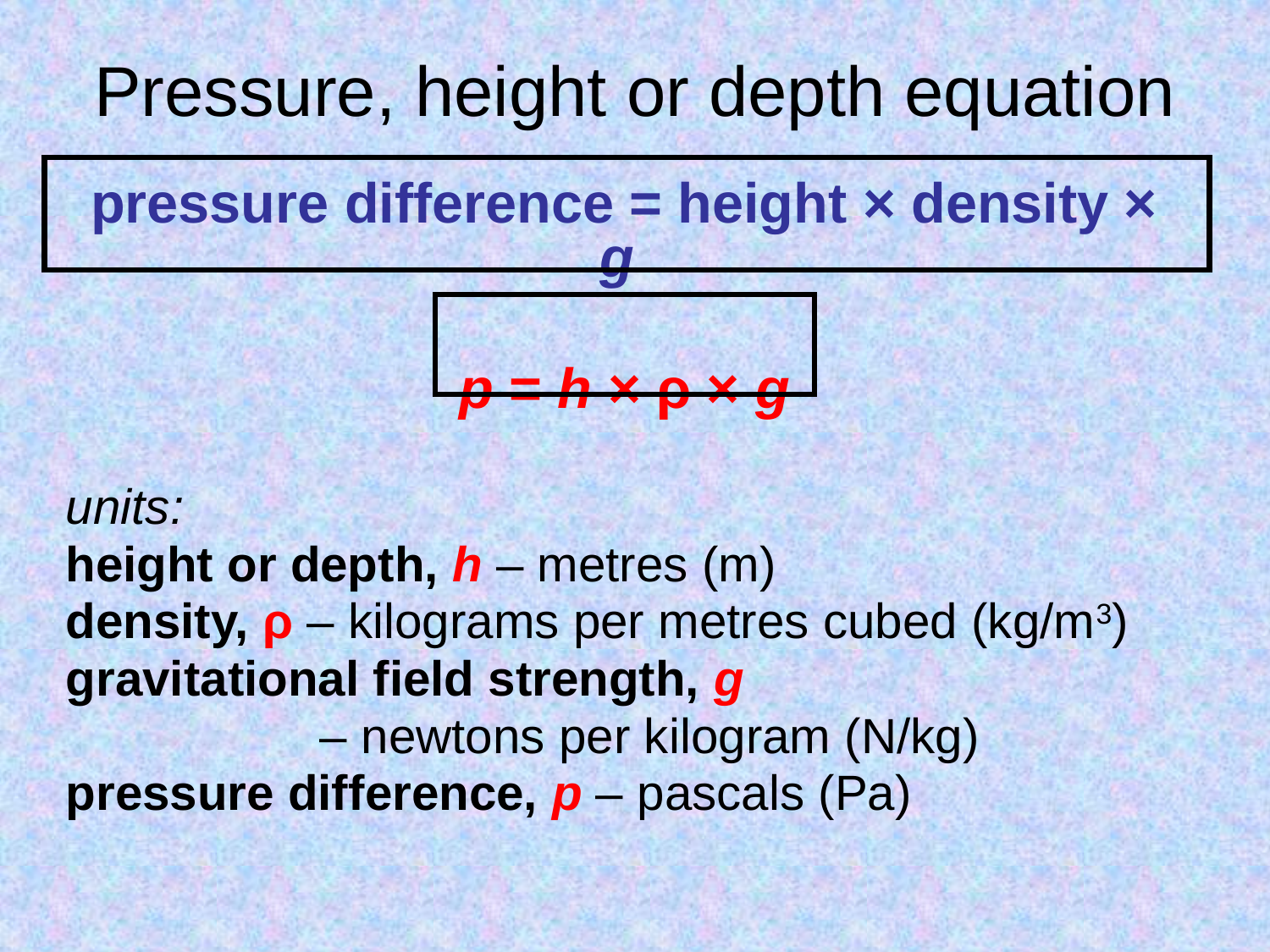

Pressure, height or depth equation

pressure difference = height × density × g

p = h × ρ × g

units:
height or depth, h – metres (m)
density, ρ – kilograms per metres cubed (kg/m3)
gravitational field strength, g
		– newtons per kilogram (N/kg)
pressure difference, p – pascals (Pa)